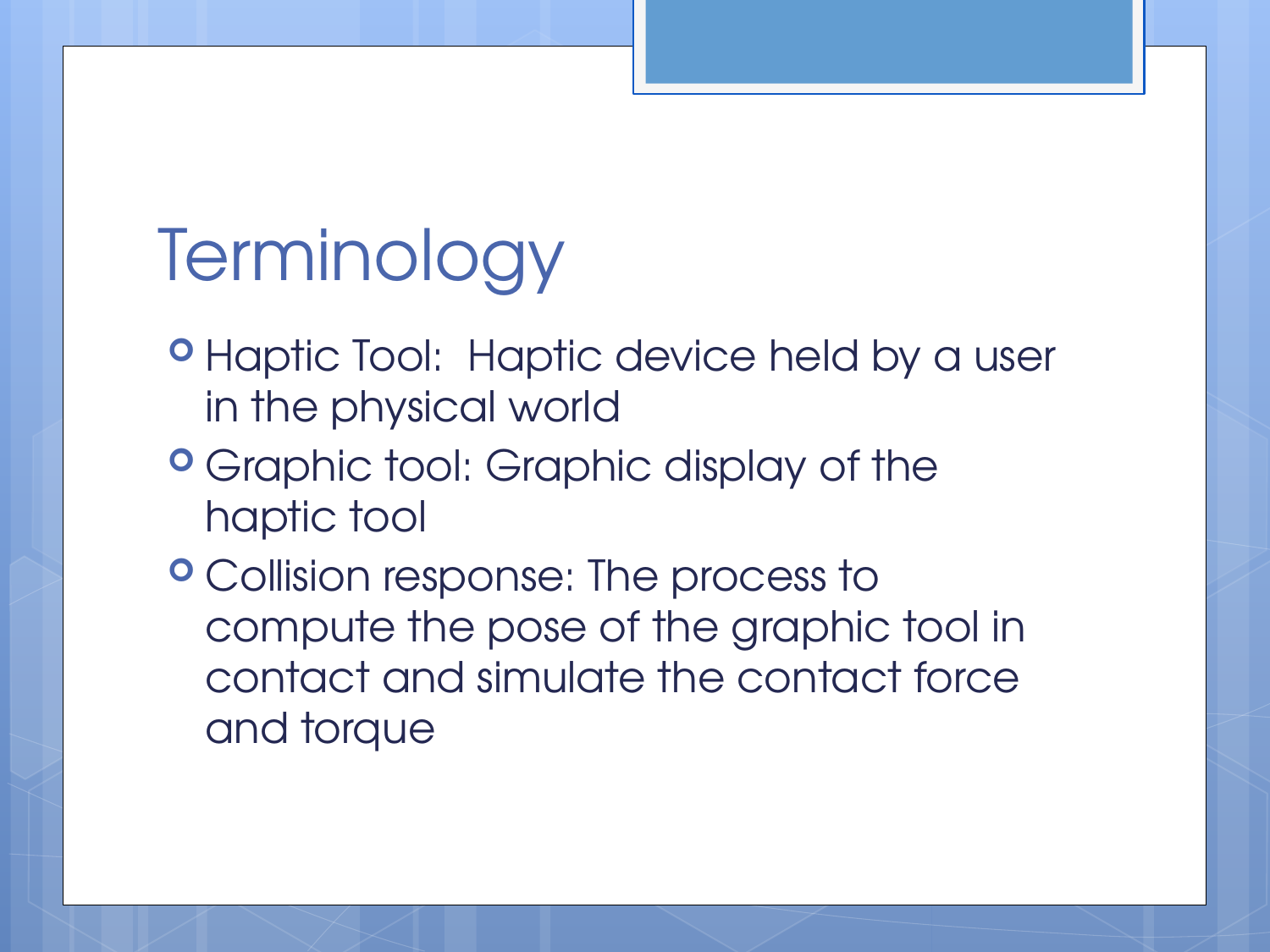

# Terminology
Haptic Tool:  Haptic device held by a user in the physical world
Graphic tool: Graphic display of the haptic tool
Collision response: The process to compute the pose of the graphic tool in contact and simulate the contact force and torque